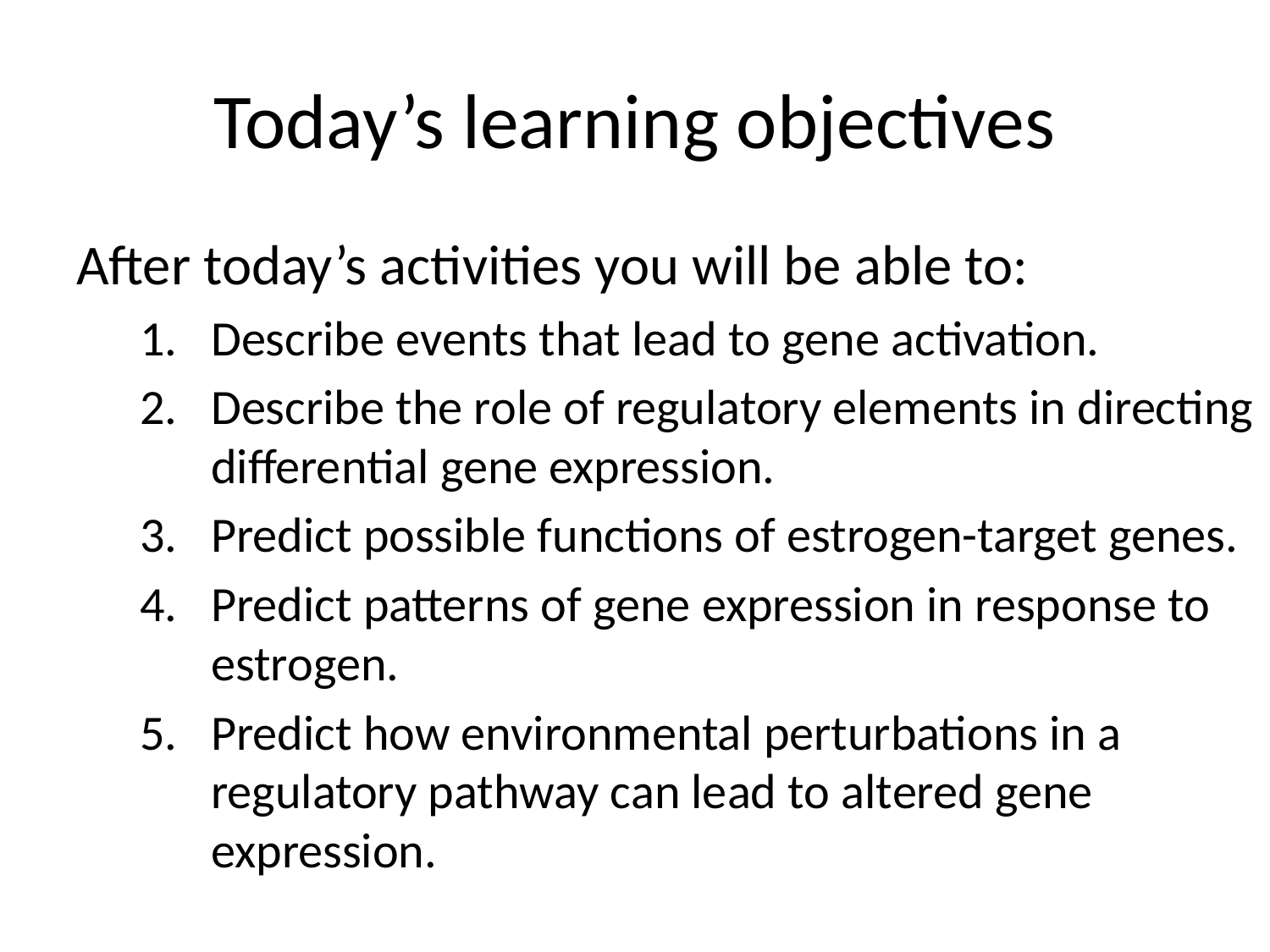

# Today’s learning objectives
After today’s activities you will be able to:
Describe events that lead to gene activation.
Describe the role of regulatory elements in directing differential gene expression.
Predict possible functions of estrogen-target genes.
Predict patterns of gene expression in response to estrogen.
Predict how environmental perturbations in a regulatory pathway can lead to altered gene expression.